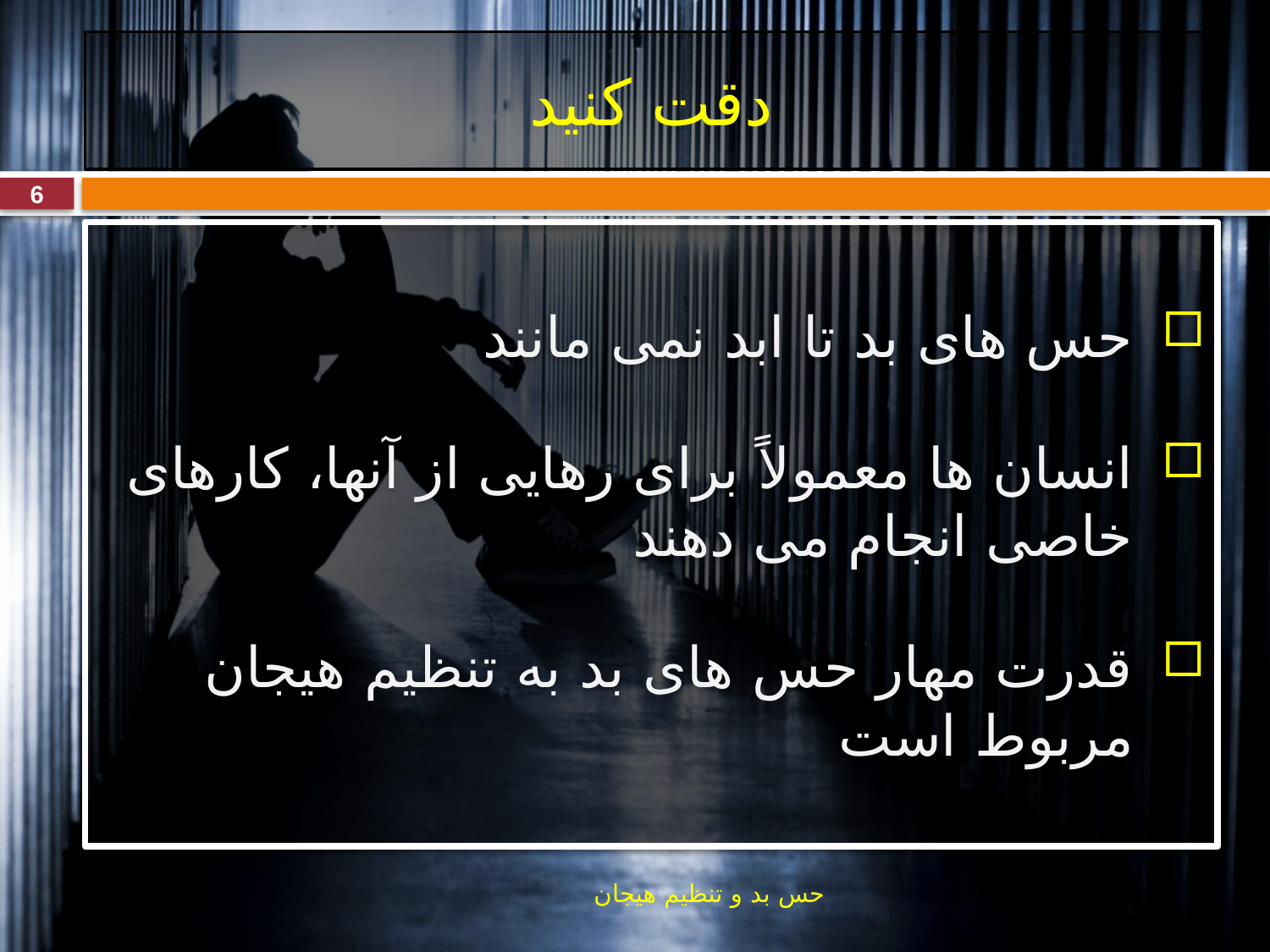

# دقت کنید
6
حس های بد تا ابد نمی مانند
انسان ها معمولاً برای رهایی از آنها، کارهای خاصی انجام می دهند
قدرت مهار حس های بد به تنظیم هیجان مربوط است
حس بد و تنظیم هیجان